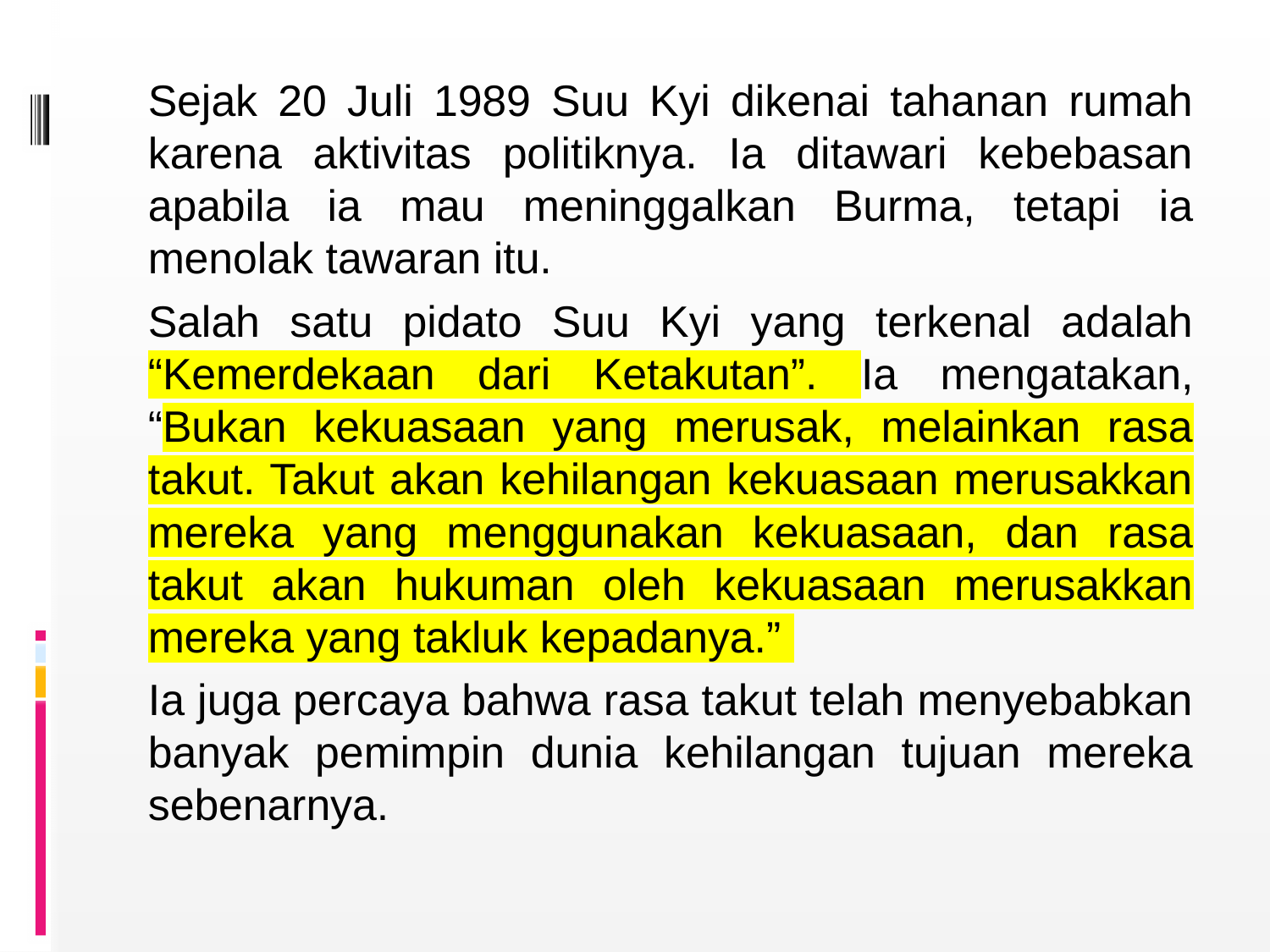

Sejak 20 Juli 1989 Suu Kyi dikenai tahanan rumah karena aktivitas politiknya. Ia ditawari kebebasan apabila ia mau meninggalkan Burma, tetapi ia menolak tawaran itu.
	Salah satu pidato Suu Kyi yang terkenal adalah “Kemerdekaan dari Ketakutan”. Ia mengatakan, “Bukan kekuasaan yang merusak, melainkan rasa takut. Takut akan kehilangan kekuasaan merusakkan mereka yang menggunakan kekuasaan, dan rasa takut akan hukuman oleh kekuasaan merusakkan mereka yang takluk kepadanya.”
	Ia juga percaya bahwa rasa takut telah menyebabkan banyak pemimpin dunia kehilangan tujuan mereka sebenarnya.